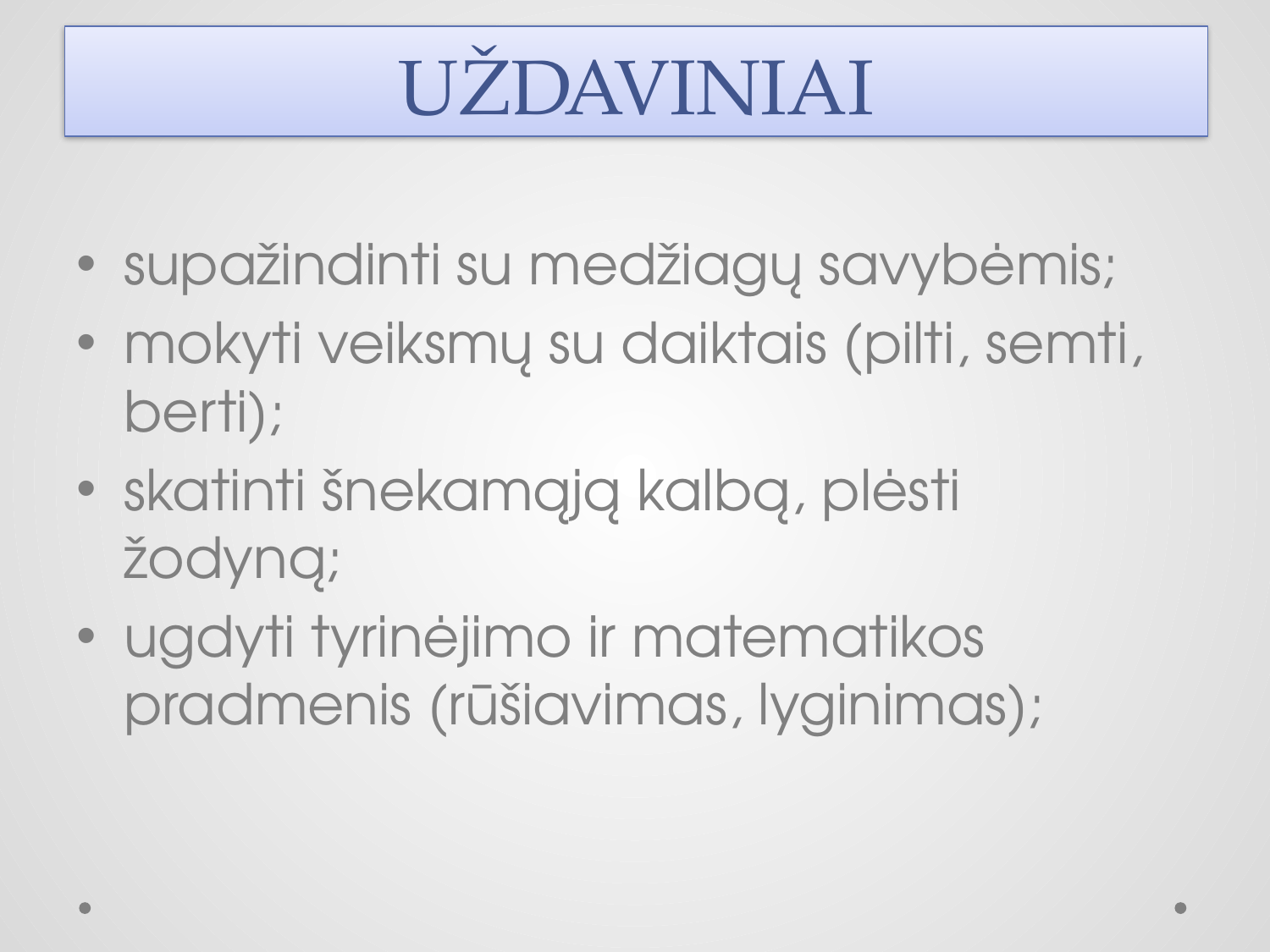

# UŽDAVINIAI
supažindinti su medžiagų savybėmis;
mokyti veiksmų su daiktais (pilti, semti, berti);
skatinti šnekamąją kalbą, plėsti žodyną;
ugdyti tyrinėjimo ir matematikos pradmenis (rūšiavimas, lyginimas);